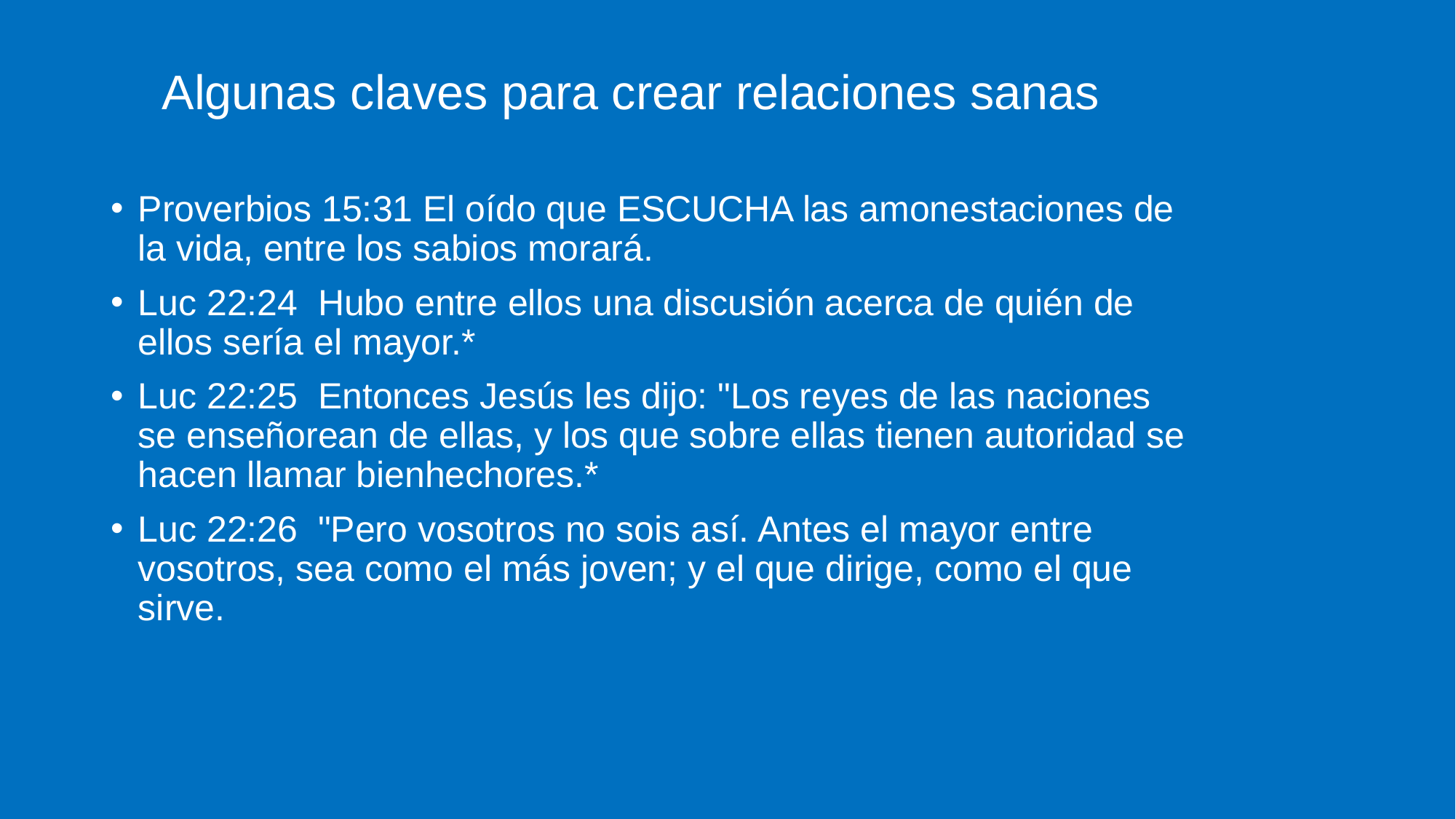

# Algunas claves para crear relaciones sanas
Proverbios 15:31 El oído que ESCUCHA las amonestaciones de la vida, entre los sabios morará.
Luc 22:24  Hubo entre ellos una discusión acerca de quién de ellos sería el mayor.*
Luc 22:25  Entonces Jesús les dijo: "Los reyes de las naciones se enseñorean de ellas, y los que sobre ellas tienen autoridad se hacen llamar bienhechores.*
Luc 22:26  "Pero vosotros no sois así. Antes el mayor entre vosotros, sea como el más joven; y el que dirige, como el que sirve.